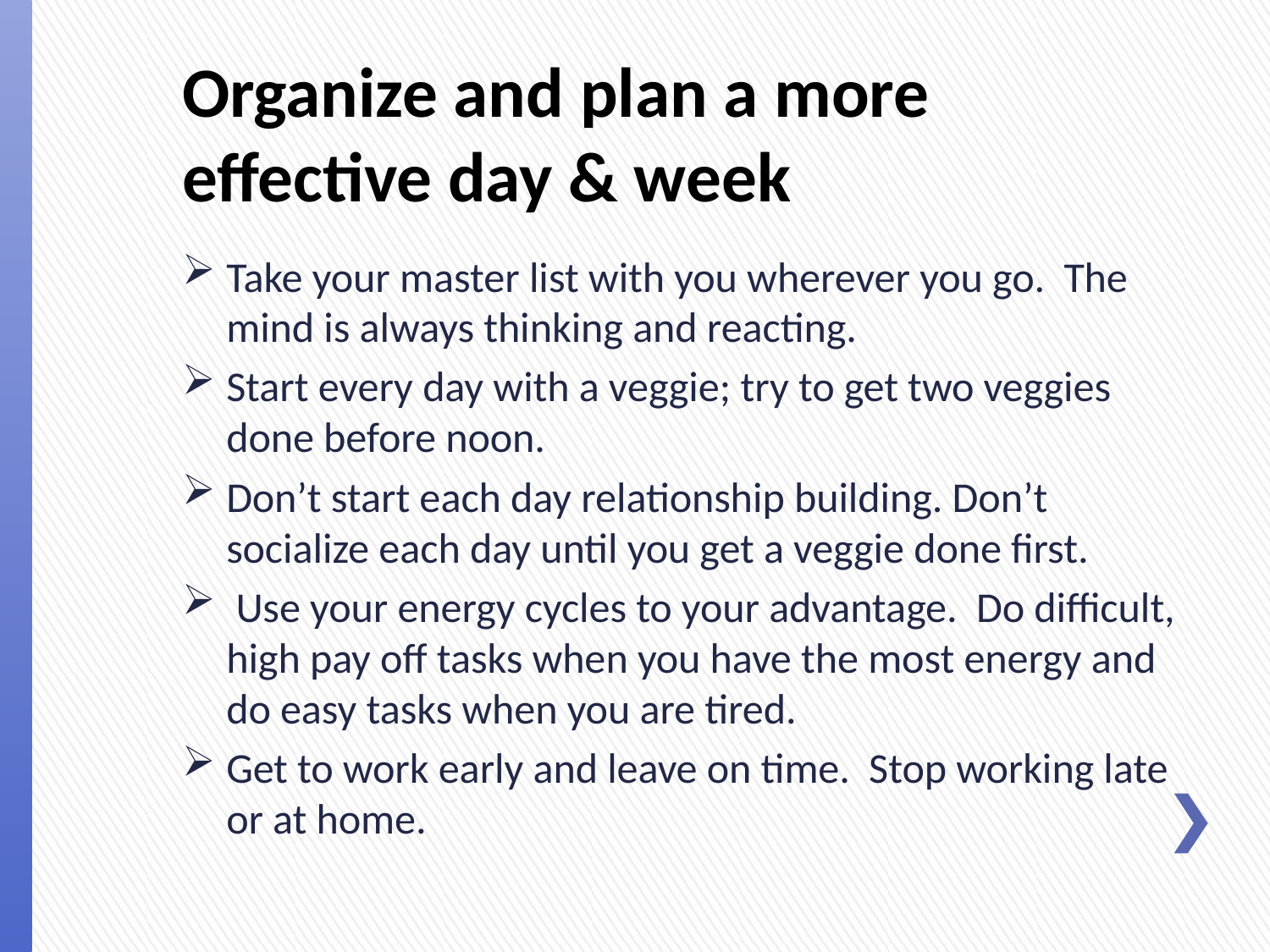

# Organize and plan a more effective day & week
Take your master list with you wherever you go.  The mind is always thinking and reacting.
Start every day with a veggie; try to get two veggies done before noon.
Don’t start each day relationship building. Don’t socialize each day until you get a veggie done first.
 Use your energy cycles to your advantage.  Do difficult, high pay off tasks when you have the most energy and do easy tasks when you are tired.
Get to work early and leave on time.  Stop working late or at home.